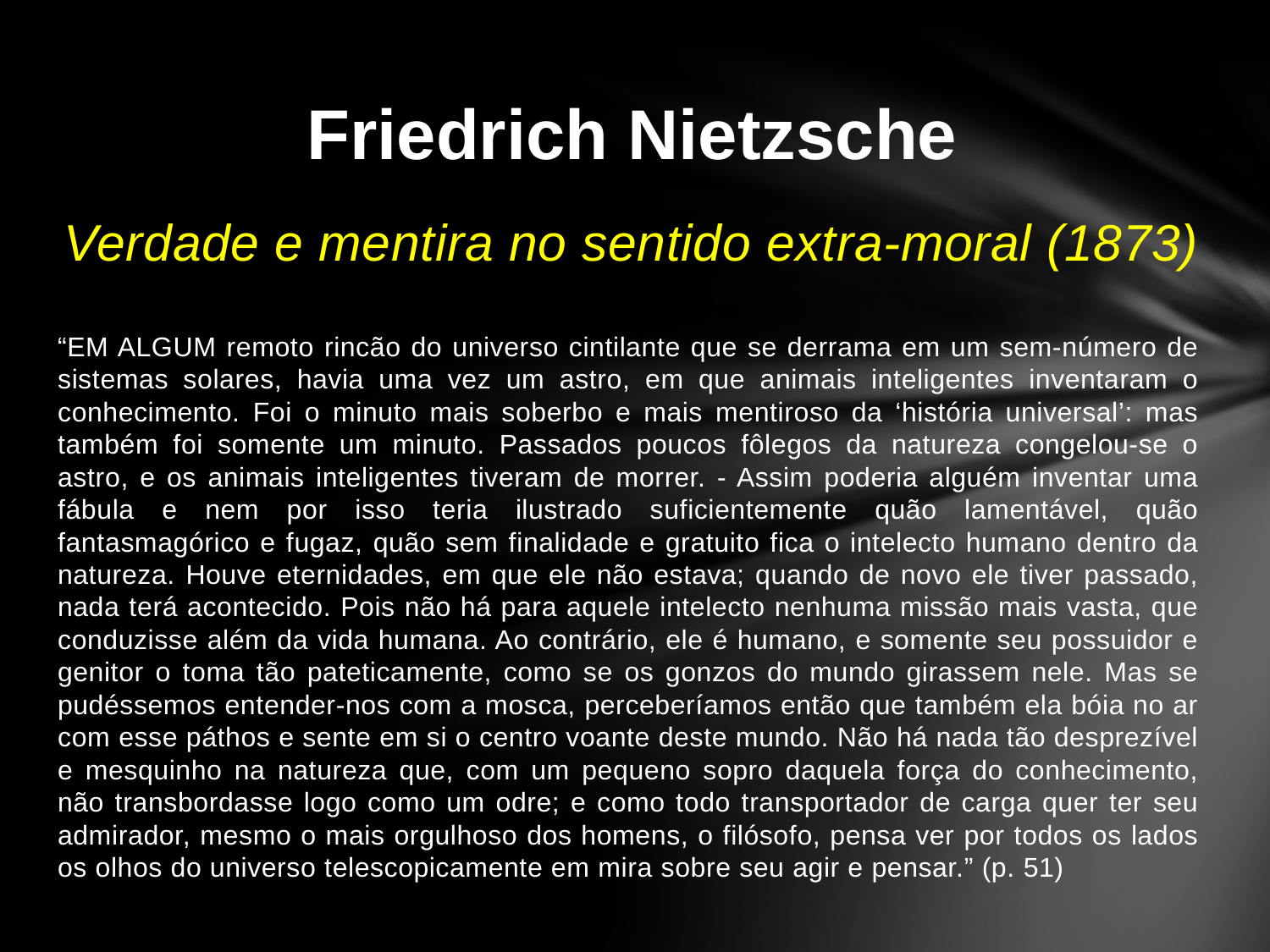

# Friedrich Nietzsche
Verdade e mentira no sentido extra-moral (1873)
“EM ALGUM remoto rincão do universo cintilante que se derrama em um sem-número de sistemas solares, havia uma vez um astro, em que animais inteligentes inventaram o conhecimento. Foi o minuto mais soberbo e mais mentiroso da ‘história universal’: mas também foi somente um minuto. Passados poucos fôlegos da natureza congelou-se o astro, e os animais inteligentes tiveram de morrer. - Assim poderia alguém inventar uma fábula e nem por isso teria ilustrado suficientemente quão lamentável, quão fantasmagórico e fugaz, quão sem finalidade e gratuito fica o intelecto humano dentro da natureza. Houve eternidades, em que ele não estava; quando de novo ele tiver passado, nada terá acontecido. Pois não há para aquele intelecto nenhuma missão mais vasta, que conduzisse além da vida humana. Ao contrário, ele é humano, e somente seu possuidor e genitor o toma tão pateticamente, como se os gonzos do mundo girassem nele. Mas se pudéssemos entender-nos com a mosca, perceberíamos então que também ela bóia no ar com esse páthos e sente em si o centro voante deste mundo. Não há nada tão desprezível e mesquinho na natureza que, com um pequeno sopro daquela força do conhecimento, não transbordasse logo como um odre; e como todo transportador de carga quer ter seu admirador, mesmo o mais orgulhoso dos homens, o filósofo, pensa ver por todos os lados os olhos do universo telescopicamente em mira sobre seu agir e pensar.” (p. 51)